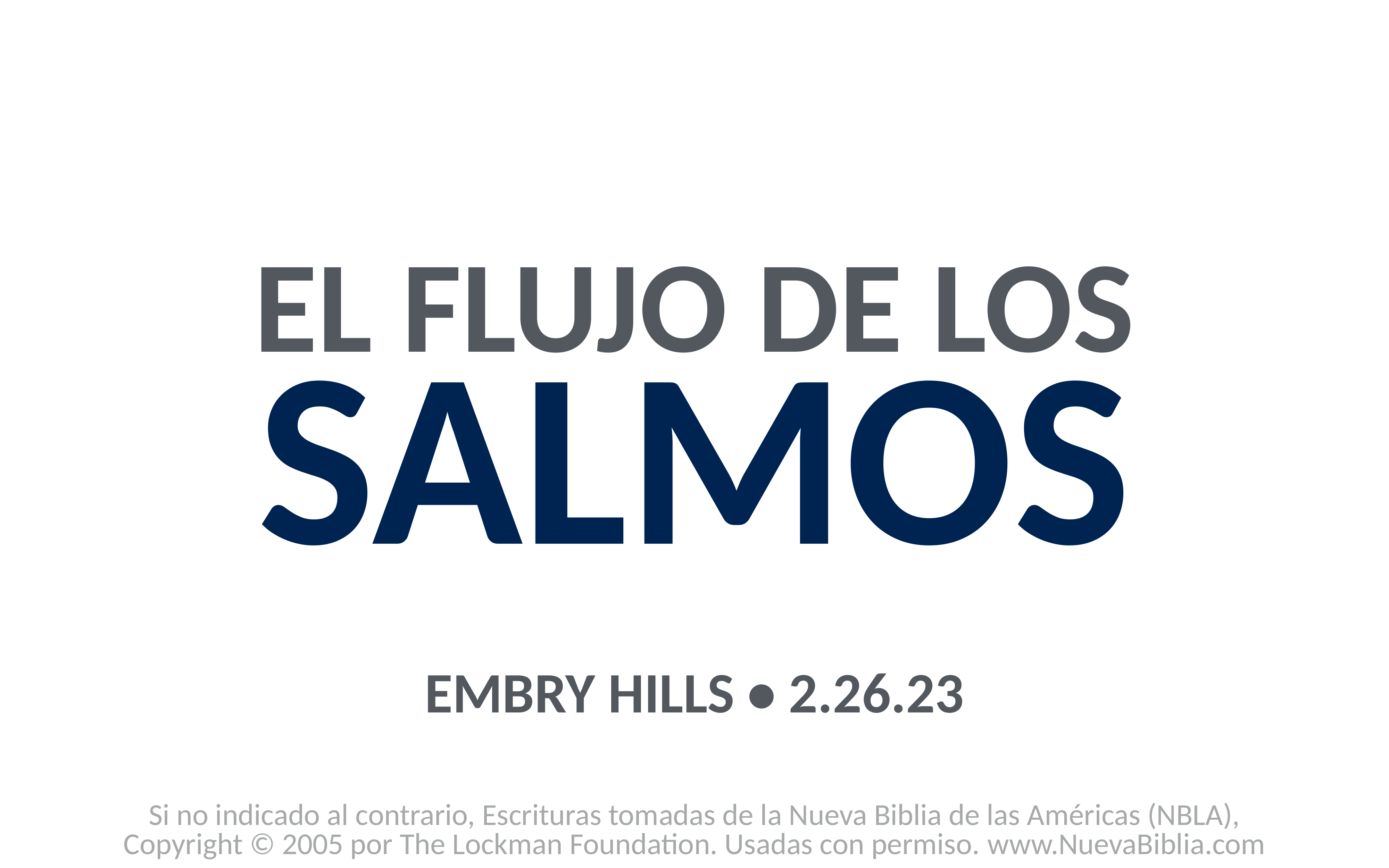

EL FLUJO DE LOS
SALMOS
Embry Hills • 2.26.23
Si no indicado al contrario, Escrituras tomadas de la Nueva Biblia de las Américas (NBLA),
Copyright © 2005 por The Lockman Foundation. Usadas con permiso. www.NuevaBiblia.com